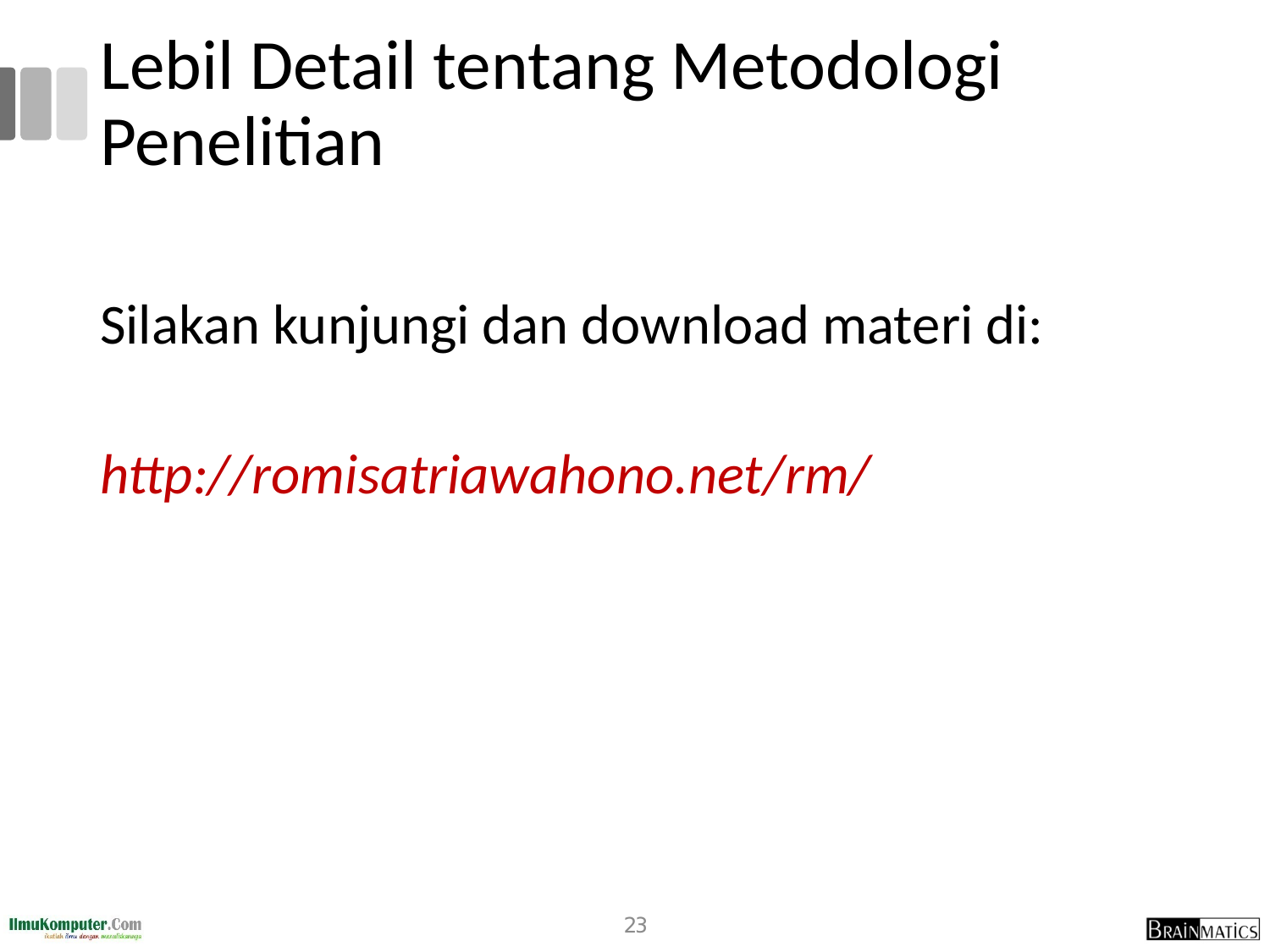

# Lebil Detail tentang Metodologi Penelitian

Silakan kunjungi dan download materi di:

http://romisatriawahono.net/rm/
23